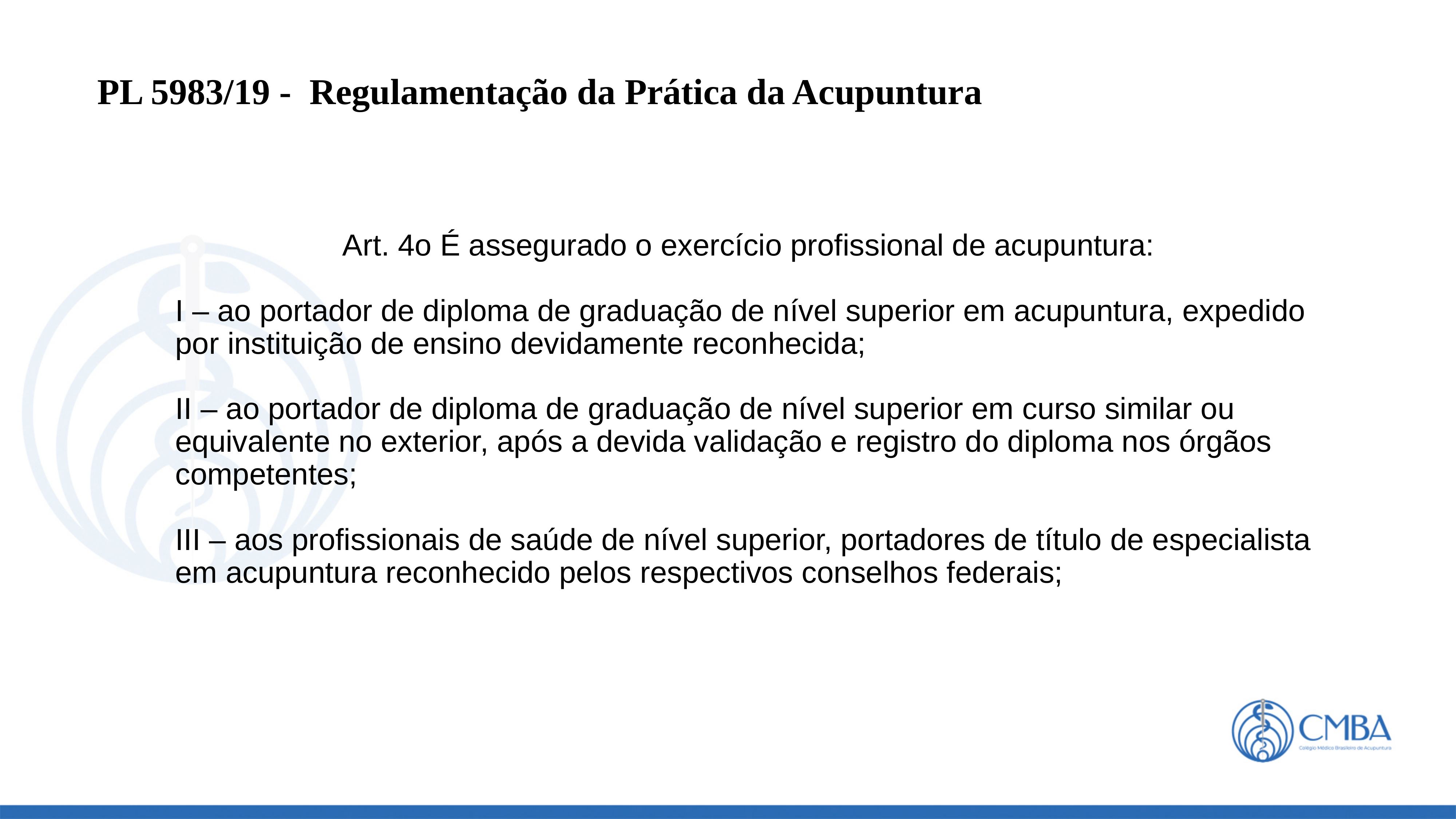

PL 5983/19 -  Regulamentação da Prática da Acupuntura
Art. 4o É assegurado o exercício profissional de acupuntura:

I – ao portador de diploma de graduação de nível superior em acupuntura, expedido por instituição de ensino devidamente reconhecida;

II – ao portador de diploma de graduação de nível superior em curso similar ou equivalente no exterior, após a devida validação e registro do diploma nos órgãos competentes;

III – aos profissionais de saúde de nível superior, portadores de título de especialista em acupuntura reconhecido pelos respectivos conselhos federais;